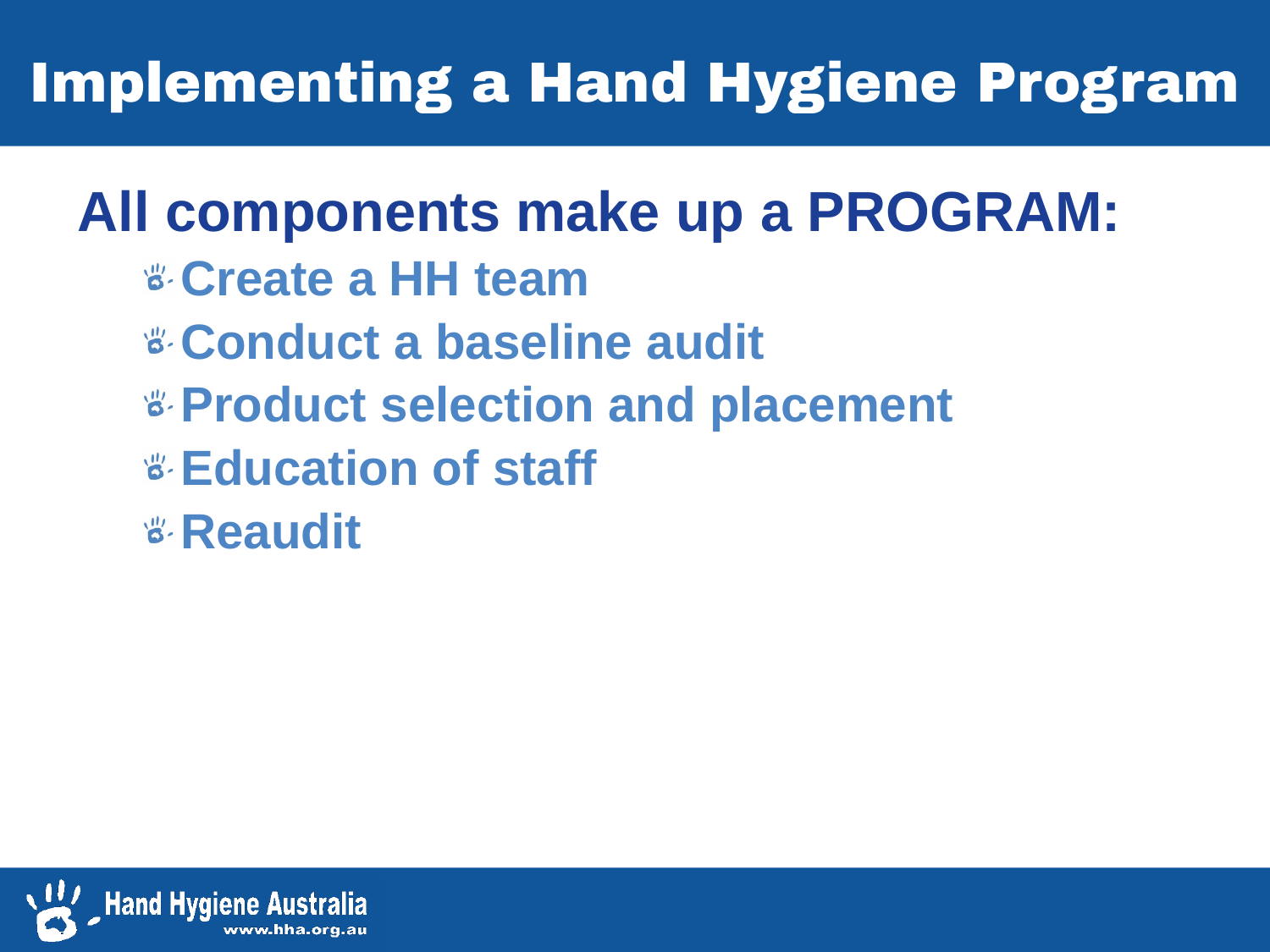

# Implementing a Hand Hygiene Program
All components make up a PROGRAM:
Create a HH team
Conduct a baseline audit
Product selection and placement
Education of staff
Reaudit